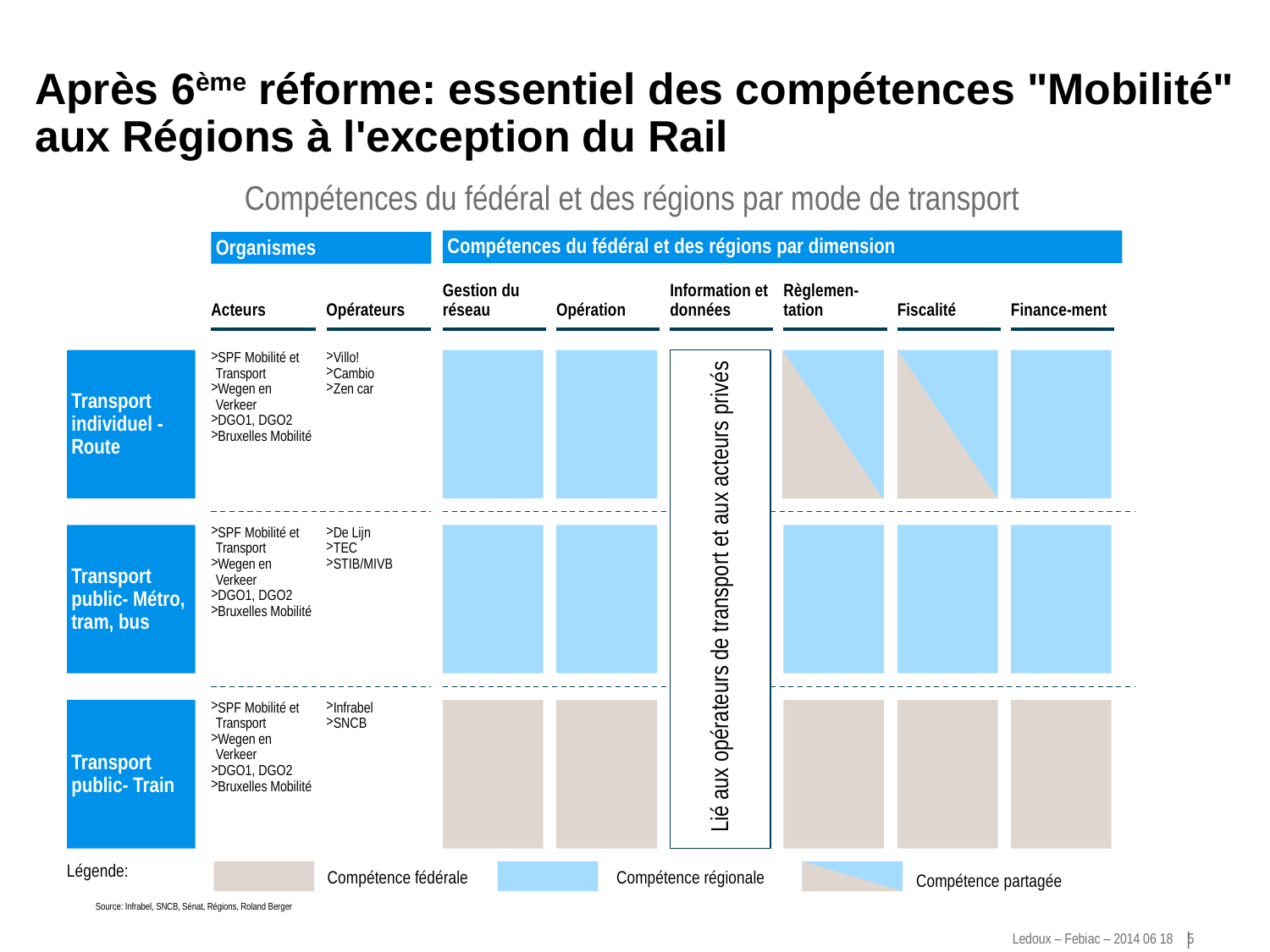

# Après 6ème réforme: essentiel des compétences "Mobilité" aux Régions à l'exception du Rail
Compétences du fédéral et des régions par mode de transport
Compétences du fédéral et des régions par dimension
Organismes
Gestion du réseau
Information et données
Règlemen-tation
Acteurs
Opérateurs
Opération
Fiscalité
Finance-ment
SPF Mobilité et Transport
Wegen en Verkeer
DGO1, DGO2
Bruxelles Mobilité
Lié aux opérateurs de transport et aux acteurs privés
Villo!
Cambio
Zen car

Transport individuel - Route

SPF Mobilité et Transport
Wegen en Verkeer
DGO1, DGO2
Bruxelles Mobilité
De Lijn
TEC
STIB/MIVB

Transport public- Métro, tram, bus
SPF Mobilité et Transport
Wegen en Verkeer
DGO1, DGO2
Bruxelles Mobilité
Infrabel
SNCB
Transport public- Train

Légende:

Compétence fédérale
Compétence régionale
Compétence partagée
Source: Infrabel, SNCB, Sénat, Régions, Roland Berger